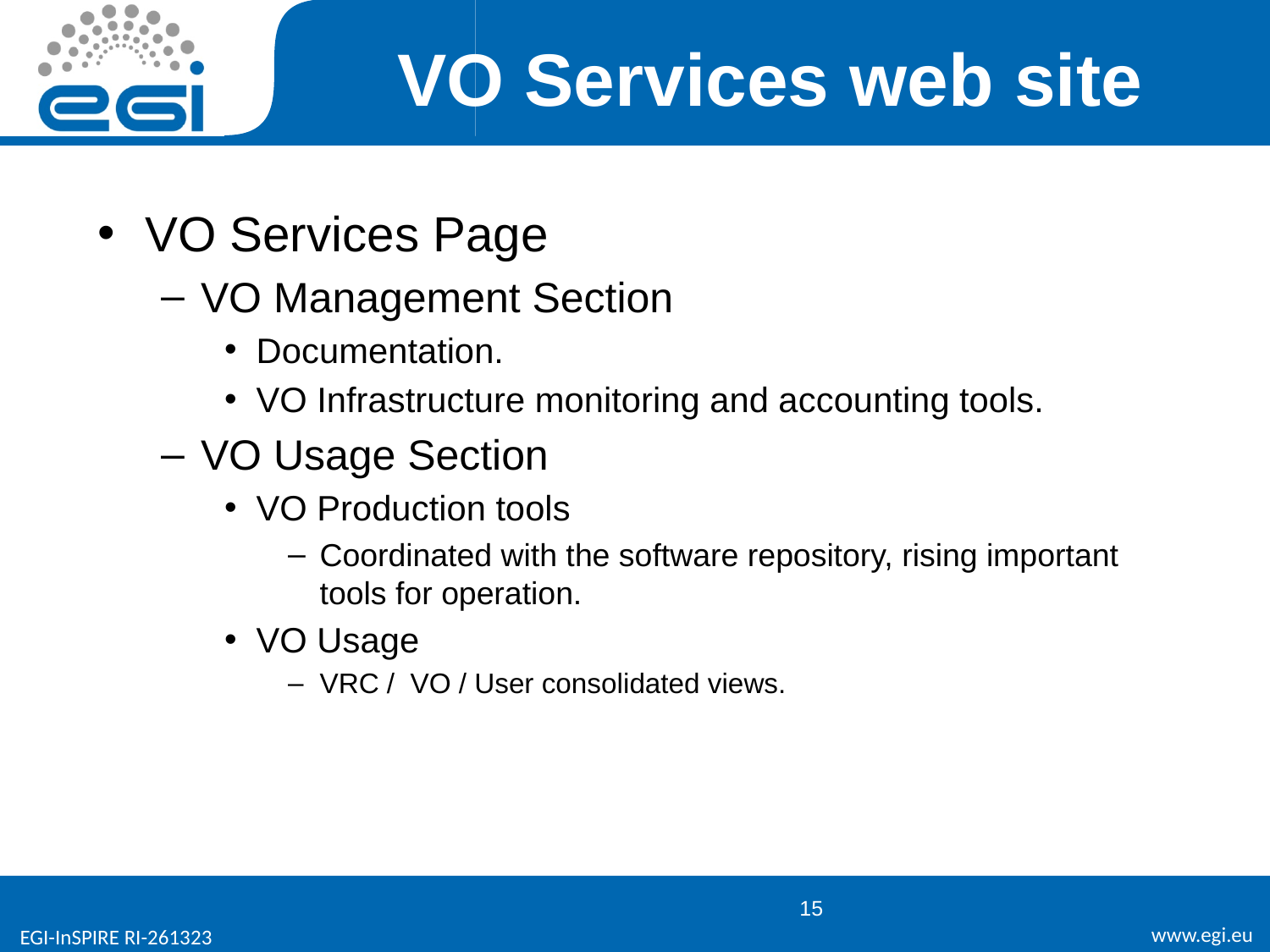

# VO Services web site
VO Services Page
VO Management Section
Documentation.
VO Infrastructure monitoring and accounting tools.
VO Usage Section
VO Production tools
Coordinated with the software repository, rising important tools for operation.
VO Usage
VRC /  VO / User consolidated views.

15